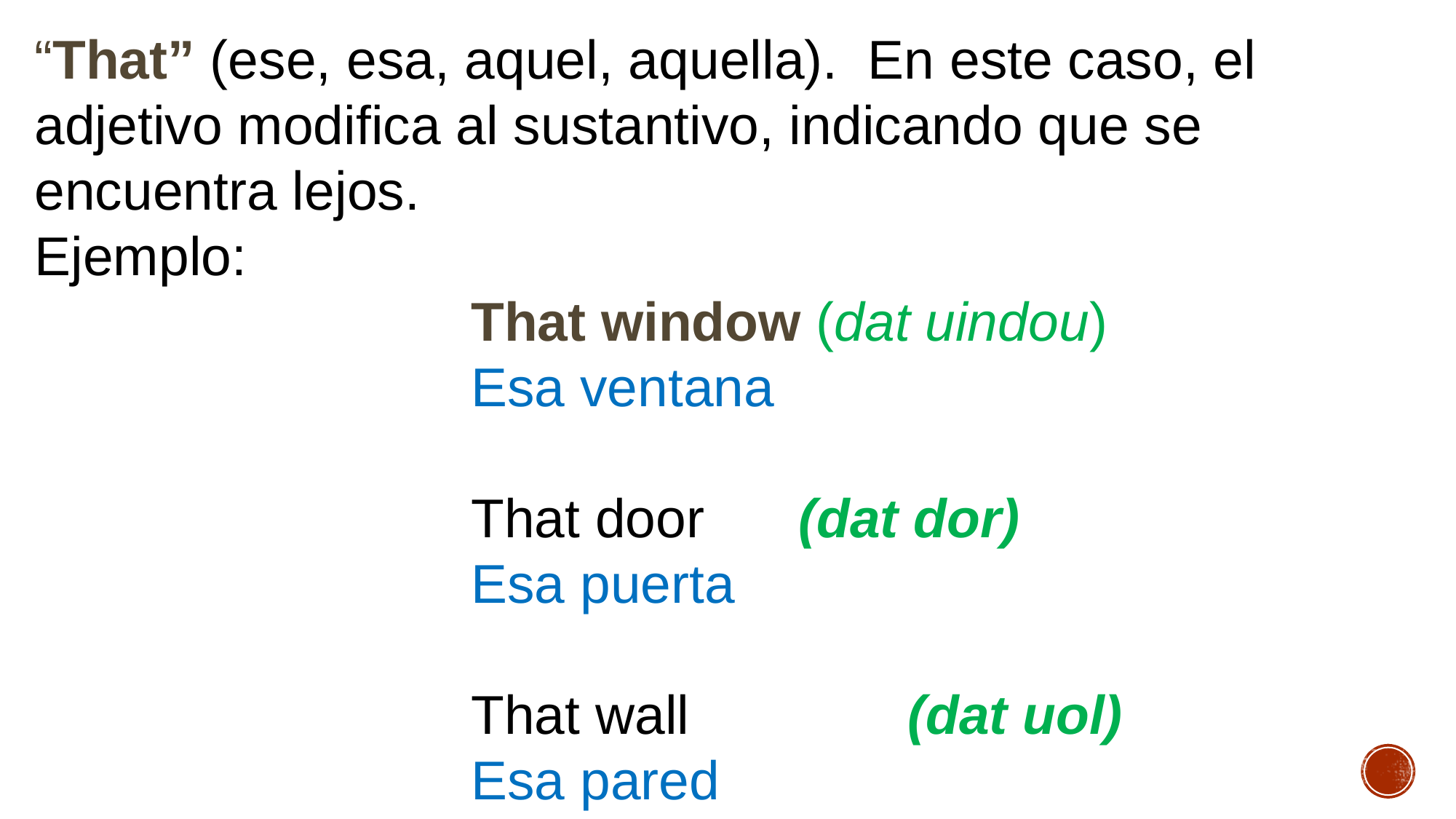

“That” (ese, esa, aquel, aquella).  En este caso, el adjetivo modifica al sustantivo, indicando que se encuentra lejos.
Ejemplo:
That window (dat uindou)
Esa ventana

				That door	(dat dor)
				Esa puerta

That wall		(dat uol)
Esa pared